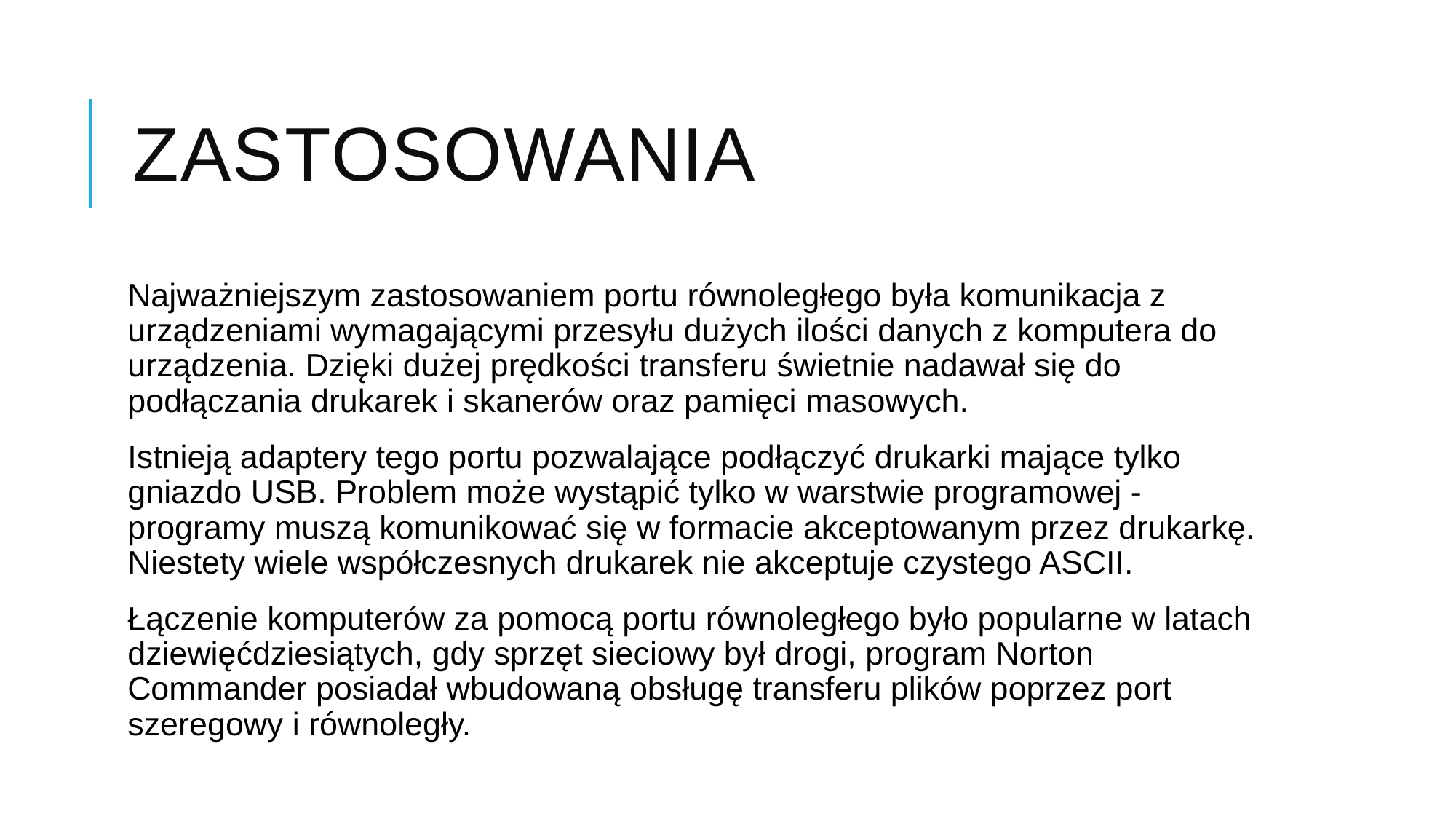

# Zastosowania
Najważniejszym zastosowaniem portu równoległego była komunikacja z urządzeniami wymagającymi przesyłu dużych ilości danych z komputera do urządzenia. Dzięki dużej prędkości transferu świetnie nadawał się do podłączania drukarek i skanerów oraz pamięci masowych.
Istnieją adaptery tego portu pozwalające podłączyć drukarki mające tylko gniazdo USB. Problem może wystąpić tylko w warstwie programowej - programy muszą komunikować się w formacie akceptowanym przez drukarkę. Niestety wiele współczesnych drukarek nie akceptuje czystego ASCII.
Łączenie komputerów za pomocą portu równoległego było popularne w latach dziewięćdziesiątych, gdy sprzęt sieciowy był drogi, program Norton Commander posiadał wbudowaną obsługę transferu plików poprzez port szeregowy i równoległy.